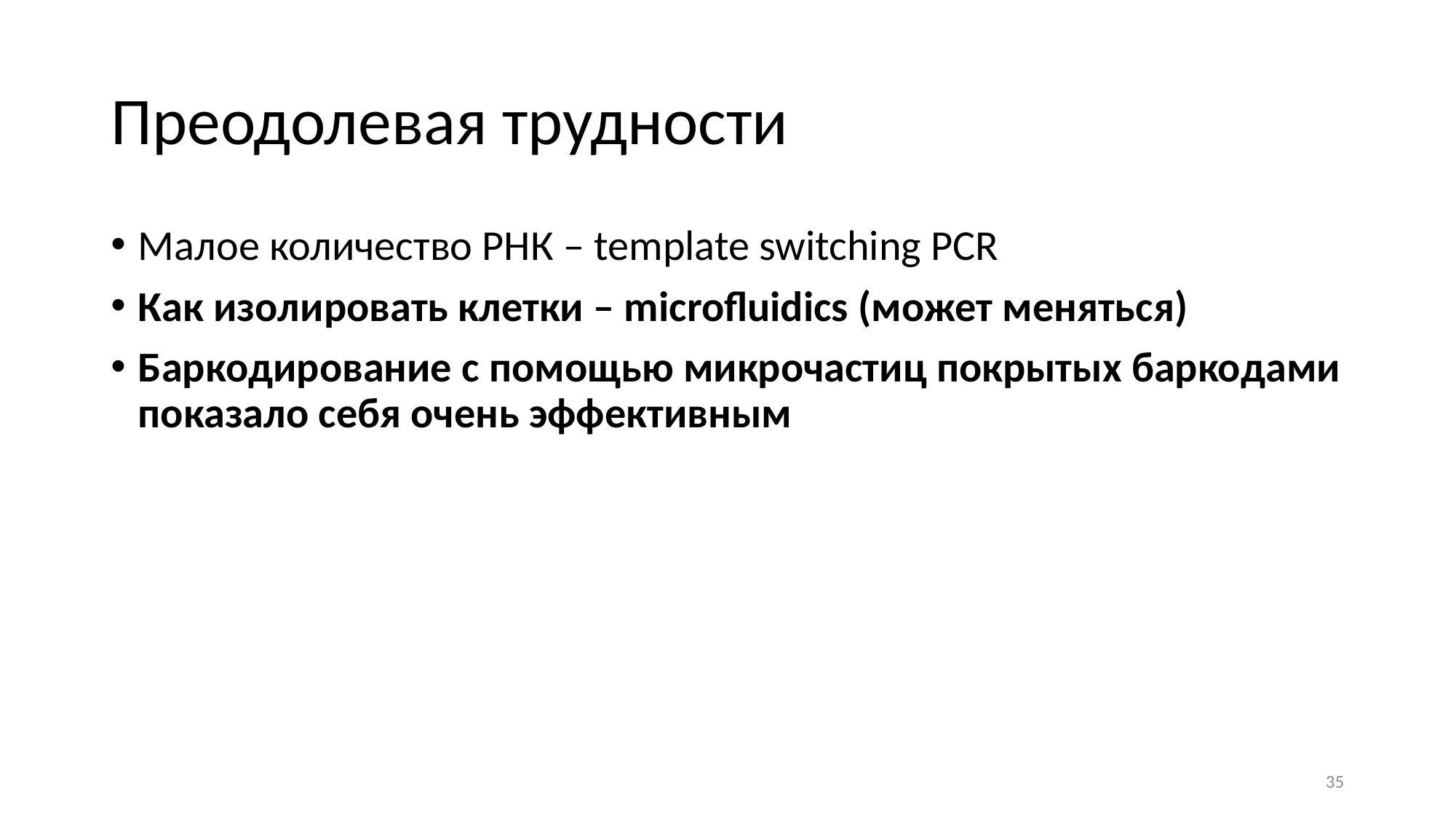

# Преодолевая трудности
Малое количество РНК – template switching PCR
Как изолировать клетки – microfluidics (может меняться)
Баркодирование c помощью микрочастиц покрытых баркодами показало себя очень эффективным
35